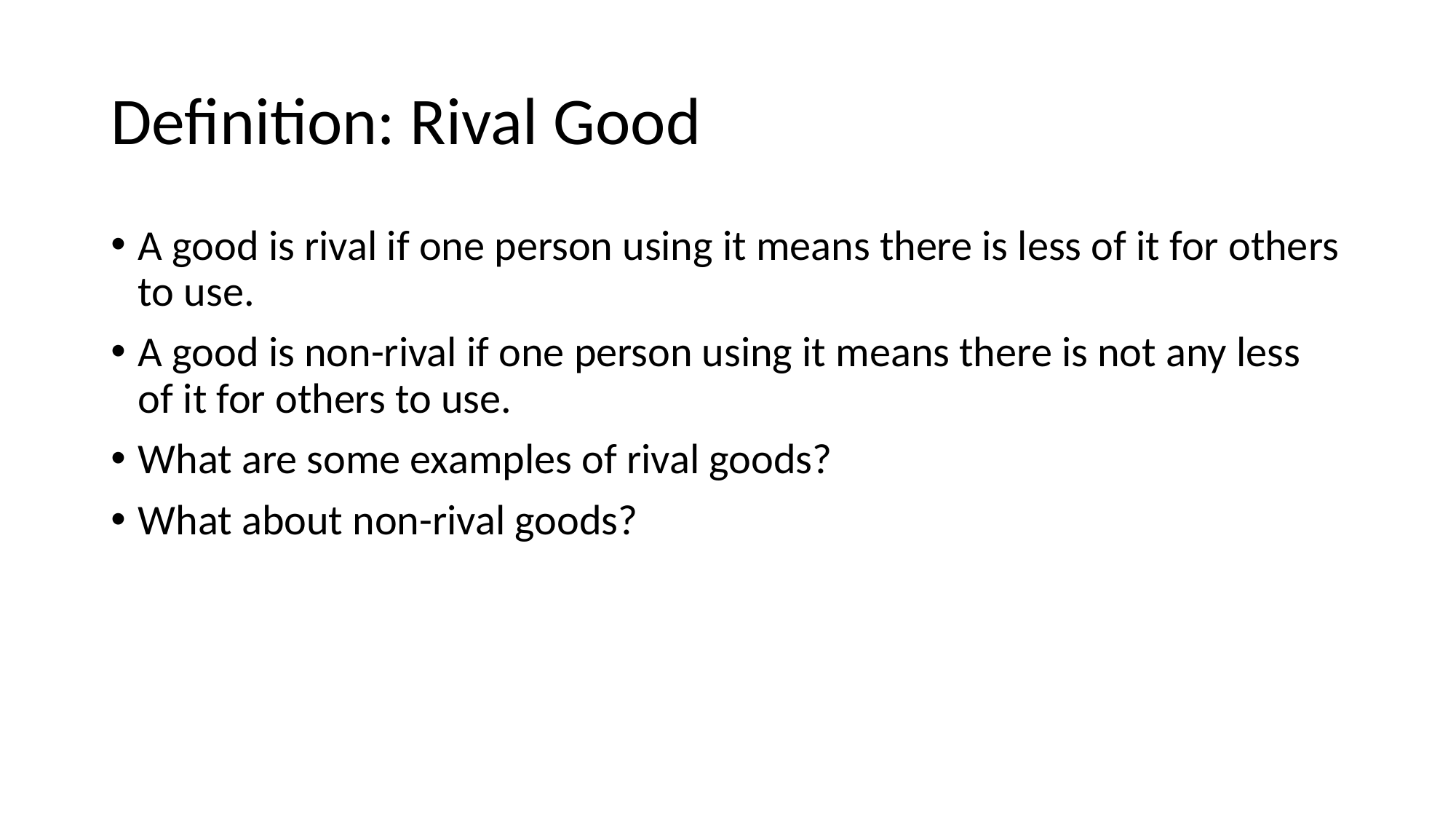

# Definition: Rival Good
A good is rival if one person using it means there is less of it for others to use.
A good is non-rival if one person using it means there is not any less of it for others to use.
What are some examples of rival goods?
What about non-rival goods?